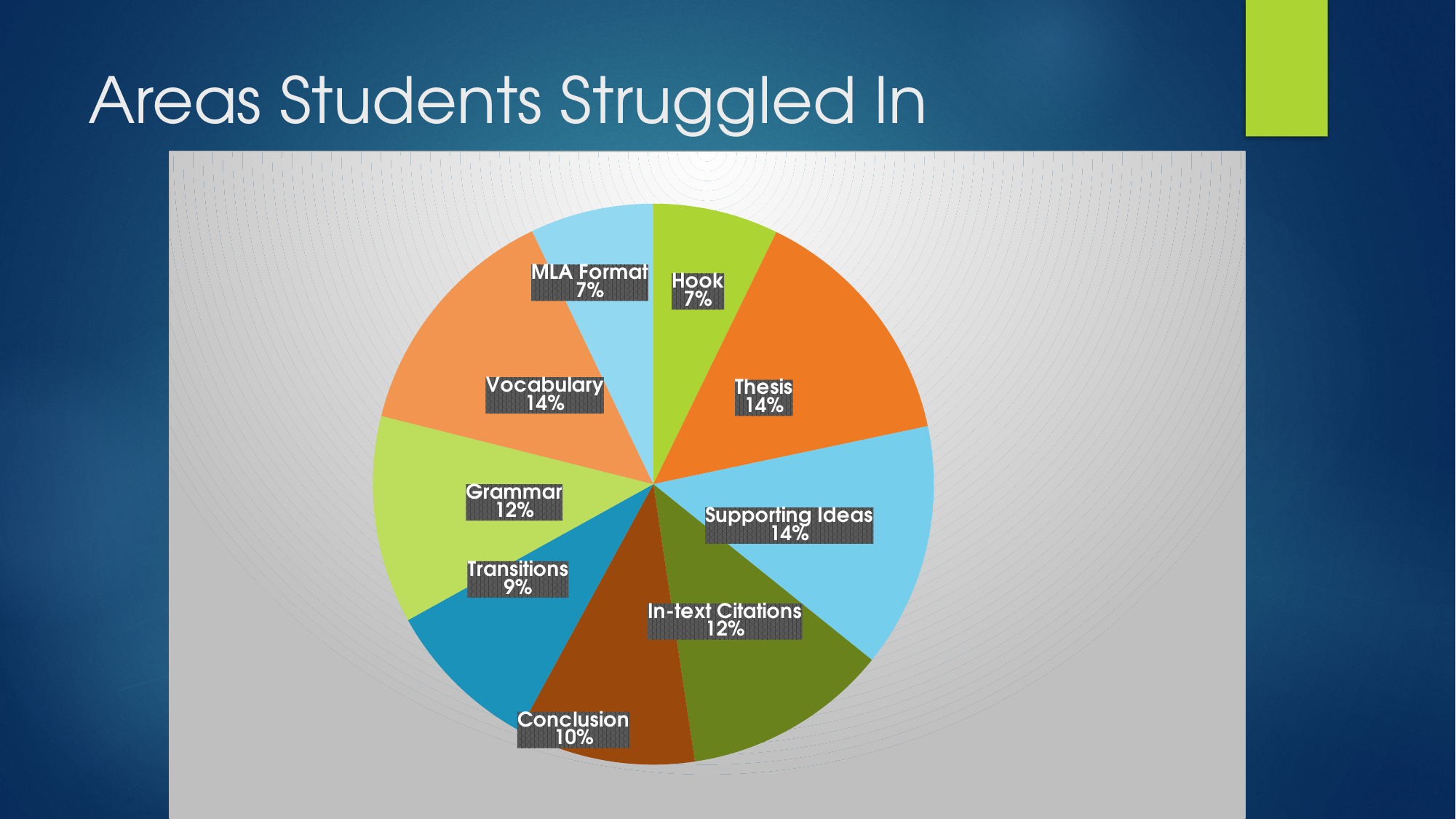

# Areas Students Struggled In

### Chart

| Category | Academic Writing |
|---|---|
| Hook | 61.0 |
| Thesis | 122.0 |
| Supporting Ideas | 119.0 |
| In-text Citations | 100.0 |
| Conclusion | 87.0 |
| Transitions | 76.0 |
| Grammar | 101.0 |
| Vocabulary | 118.0 |
| MLA Format | 60.0 |